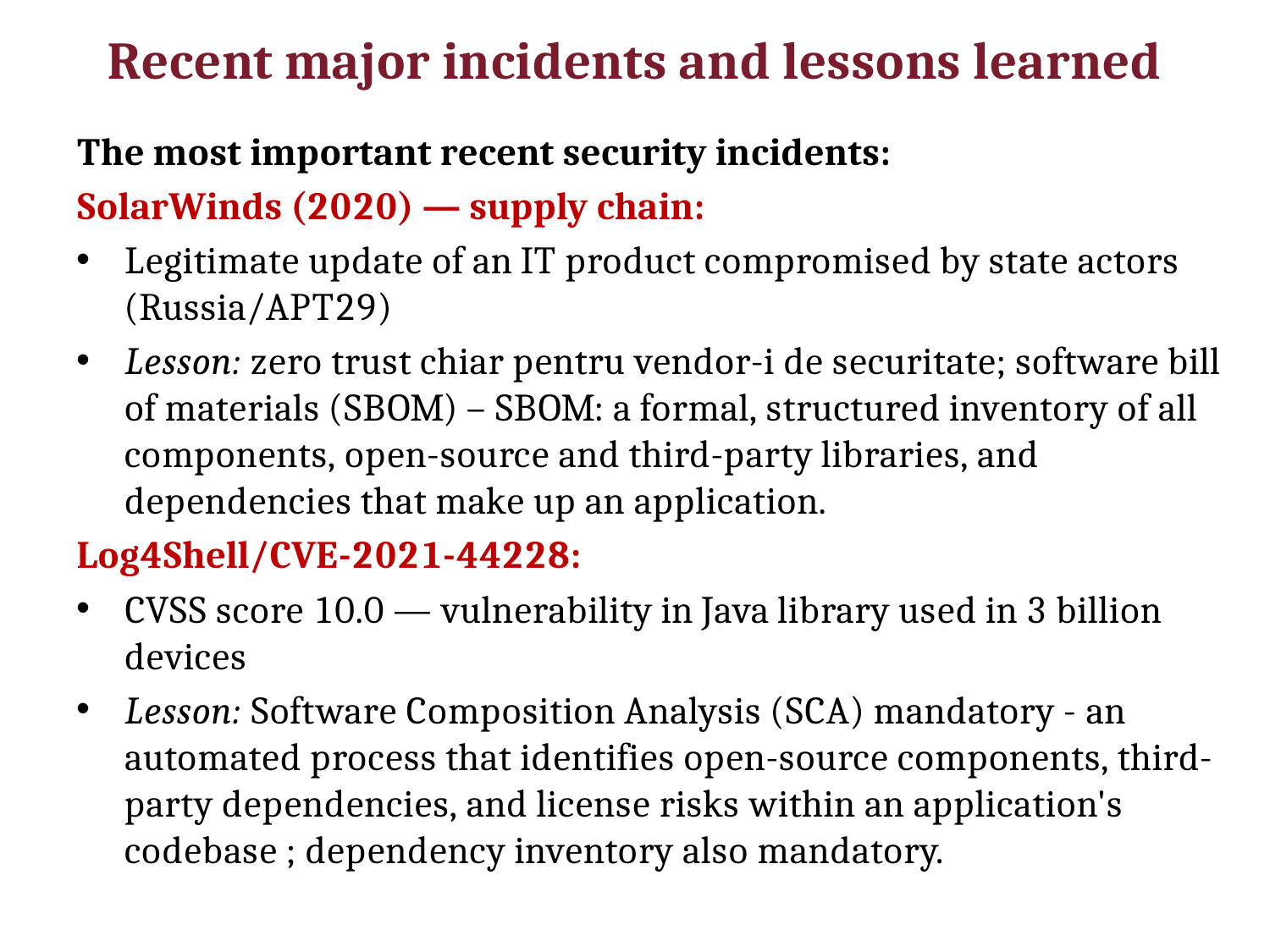

# Recent major incidents and lessons learned
The most important recent security incidents:
SolarWinds (2020) — supply chain:
Legitimate update of an IT product compromised by state actors (Russia/APT29)
Lesson: zero trust chiar pentru vendor-i de securitate; software bill of materials (SBOM) – SBOM: a formal, structured inventory of all components, open-source and third-party libraries, and dependencies that make up an application.
Log4Shell/CVE-2021-44228:
CVSS score 10.0 — vulnerability in Java library used in 3 billion devices
Lesson: Software Composition Analysis (SCA) mandatory - an automated process that identifies open-source components, third-party dependencies, and license risks within an application's codebase ; dependency inventory also mandatory.